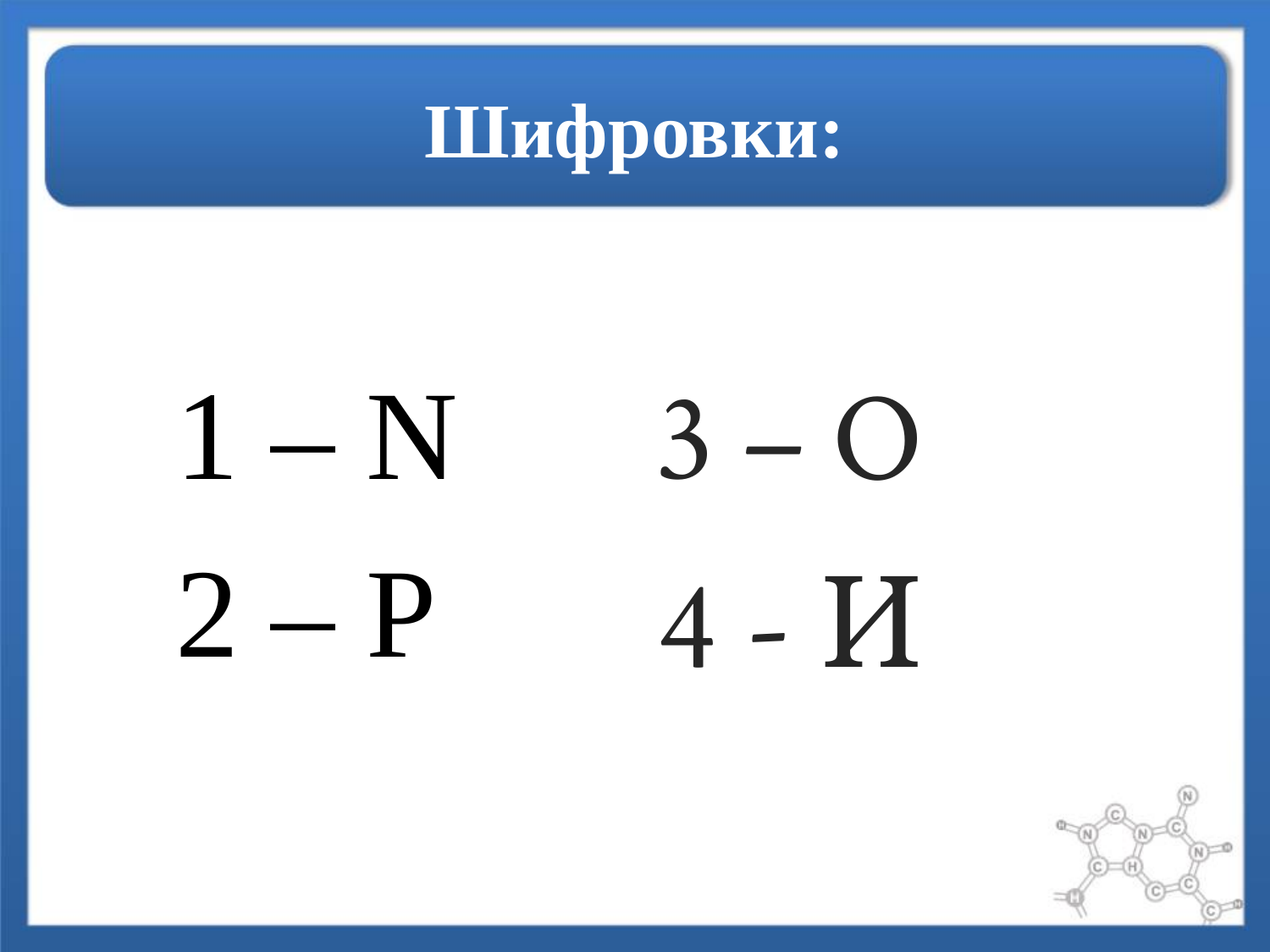

# Шифровки:
1 – N
2 – P
3 – O
4 - И